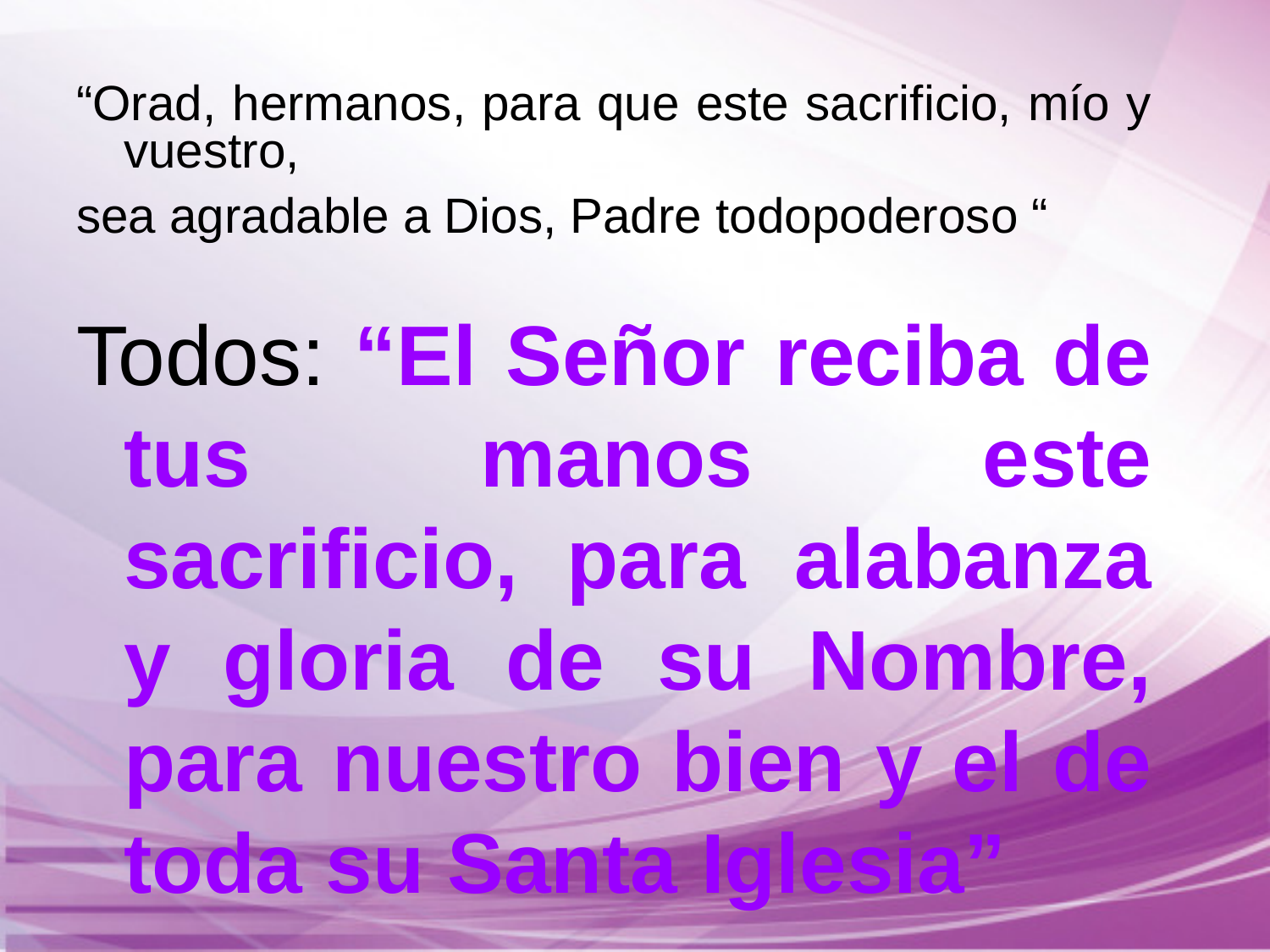

“Orad, hermanos, para que este sacrificio, mío y vuestro,
sea agradable a Dios, Padre todopoderoso “

Todos: “El Señor reciba de tus manos este sacrificio, para alabanza y gloria de su Nombre, para nuestro bien y el de toda su Santa Iglesia”